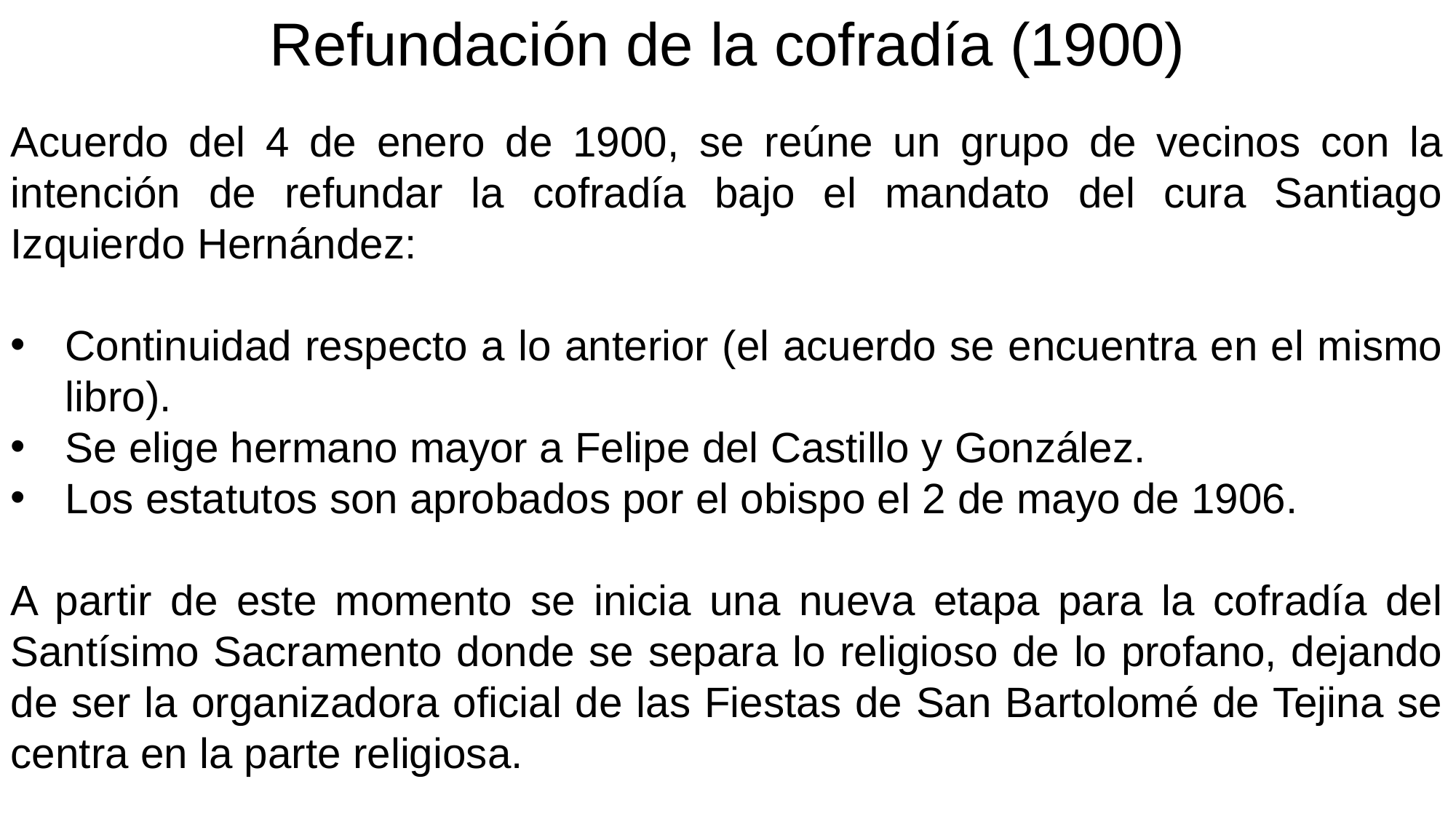

Refundación de la cofradía (1900)

Acuerdo del 4 de enero de 1900, se reúne un grupo de vecinos con la intención de refundar la cofradía bajo el mandato del cura Santiago Izquierdo Hernández:

Continuidad respecto a lo anterior (el acuerdo se encuentra en el mismo libro).
Se elige hermano mayor a Felipe del Castillo y González.
Los estatutos son aprobados por el obispo el 2 de mayo de 1906.

A partir de este momento se inicia una nueva etapa para la cofradía del Santísimo Sacramento donde se separa lo religioso de lo profano, dejando de ser la organizadora oficial de las Fiestas de San Bartolomé de Tejina se centra en la parte religiosa.